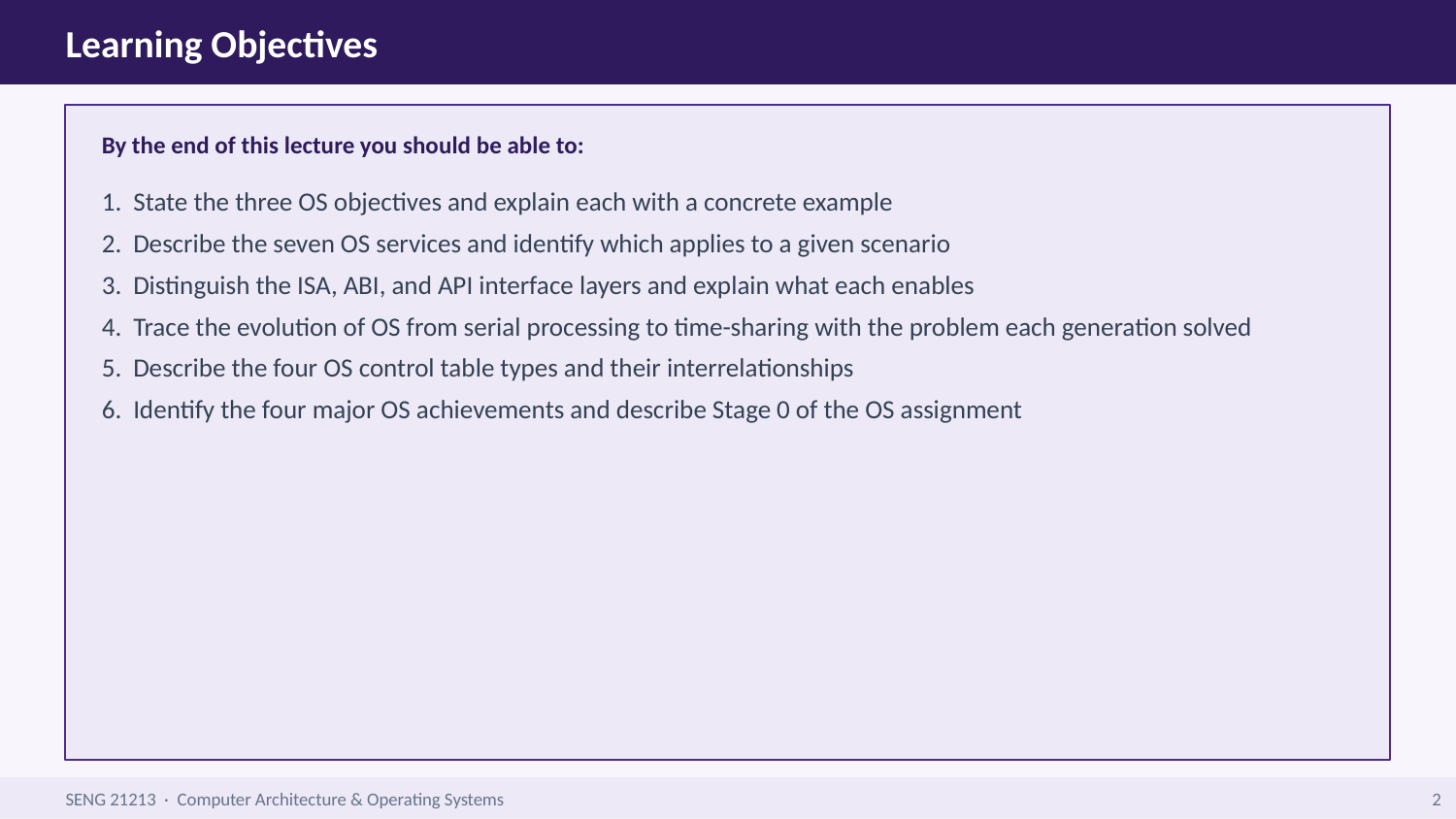

Learning Objectives

By the end of this lecture you should be able to:
1.  State the three OS objectives and explain each with a concrete example
2.  Describe the seven OS services and identify which applies to a given scenario
3.  Distinguish the ISA, ABI, and API interface layers and explain what each enables
4.  Trace the evolution of OS from serial processing to time-sharing with the problem each generation solved
5.  Describe the four OS control table types and their interrelationships
6.  Identify the four major OS achievements and describe Stage 0 of the OS assignment

SENG 21213  ·  Computer Architecture & Operating Systems
2